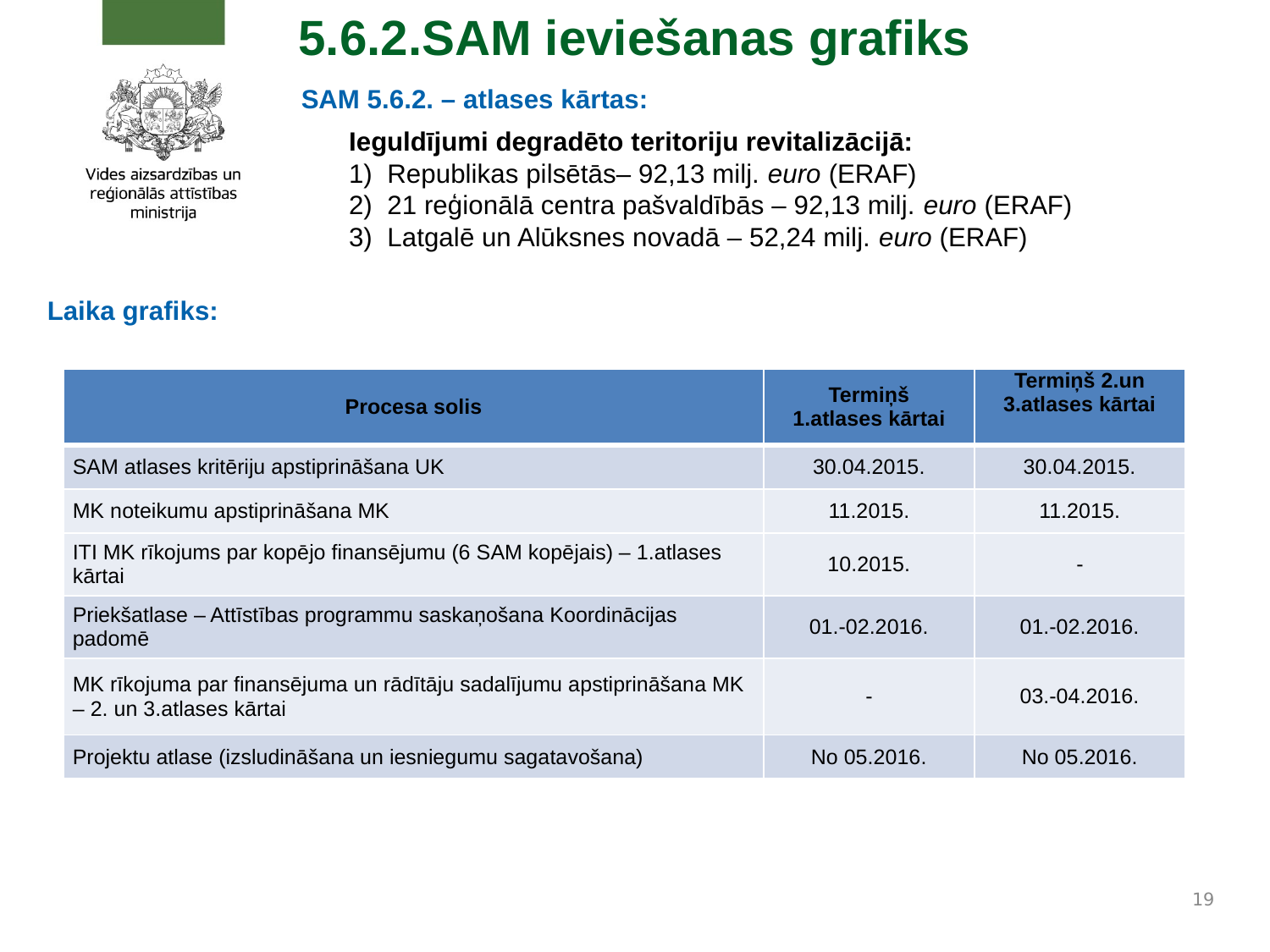

5.6.2.SAM ieviešanas grafiks
		SAM 5.6.2. – atlases kārtas:
			Ieguldījumi degradēto teritoriju revitalizācijā:
			1)  Republikas pilsētās– 92,13 milj. euro (ERAF)
			2)  21 reģionālā centra pašvaldībās – 92,13 milj. euro (ERAF)
			3)  Latgalē un Alūksnes novadā – 52,24 milj. euro (ERAF)

Laika grafiks:

| Procesa solis | Termiņš 1.atlases kārtai | Termiņš 2.un 3.atlases kārtai |
| --- | --- | --- |
| SAM atlases kritēriju apstiprināšana UK | 30.04.2015. | 30.04.2015. |
| MK noteikumu apstiprināšana MK | 11.2015. | 11.2015. |
| ITI MK rīkojums par kopējo finansējumu (6 SAM kopējais) – 1.atlases kārtai | 10.2015. | - |
| Priekšatlase – Attīstības programmu saskaņošana Koordinācijas padomē | 01.-02.2016. | 01.-02.2016. |
| MK rīkojuma par finansējuma un rādītāju sadalījumu apstiprināšana MK – 2. un 3.atlases kārtai | - | 03.-04.2016. |
| Projektu atlase (izsludināšana un iesniegumu sagatavošana) | No 05.2016. | No 05.2016. |
19